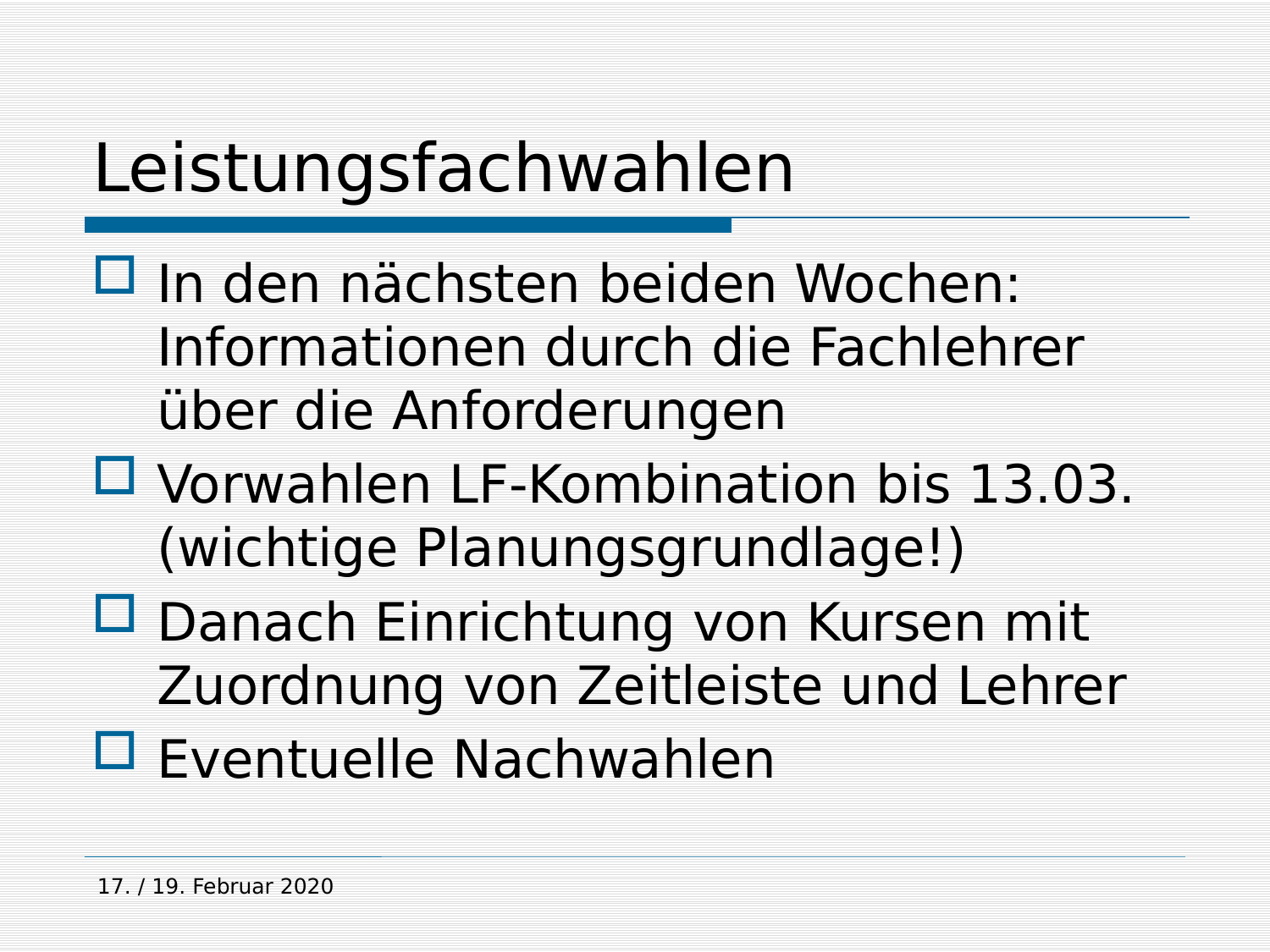

# Leistungsfachwahlen
In den nächsten beiden Wochen: Informationen durch die Fachlehrer über die Anforderungen
Vorwahlen LF-Kombination bis 13.03. (wichtige Planungsgrundlage!)
Danach Einrichtung von Kursen mit Zuordnung von Zeitleiste und Lehrer
Eventuelle Nachwahlen

17. / 19. Februar 2020